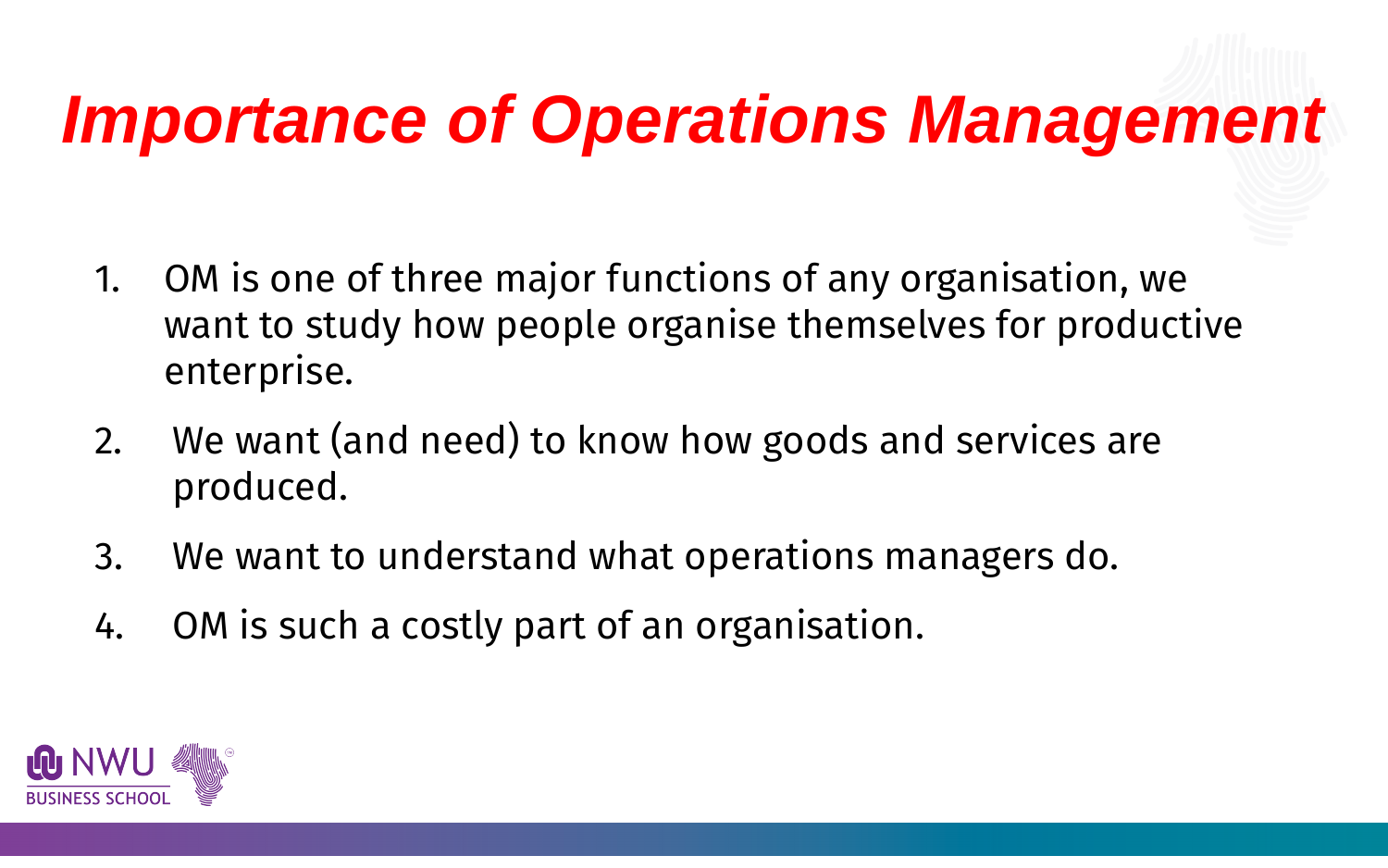

# Importance of Operations Management

OM is one of three major functions of any organisation, we want to study how people organise themselves for productive enterprise.
We want (and need) to know how goods and services are produced.
We want to understand what operations managers do.
OM is such a costly part of an organisation.